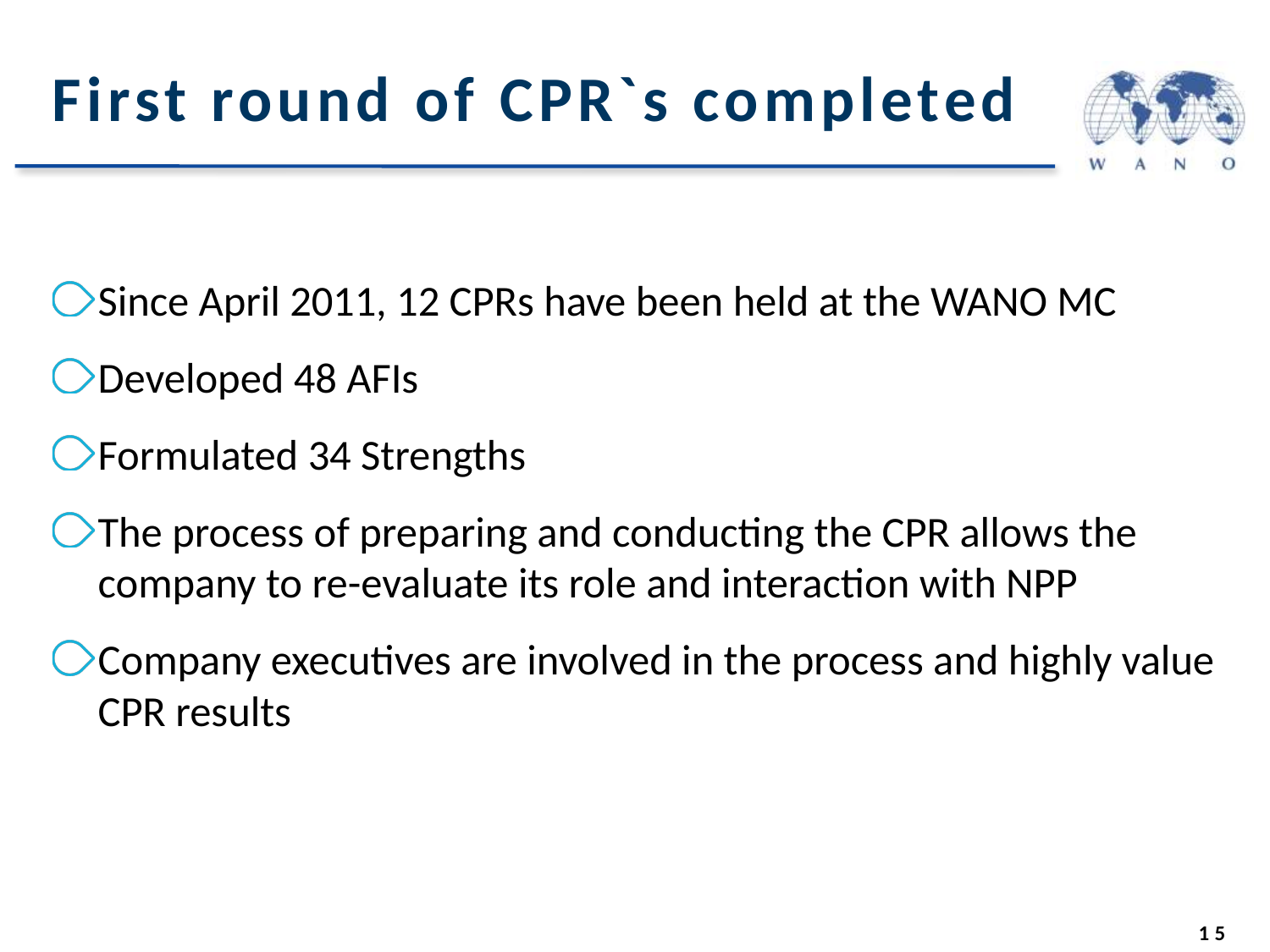

# First round of CPR`s completed
Since April 2011, 12 CPRs have been held at the WANO MC
Developed 48 AFIs
Formulated 34 Strengths
The process of preparing and conducting the CPR allows the company to re-evaluate its role and interaction with NPP
Company executives are involved in the process and highly value CPR results
15